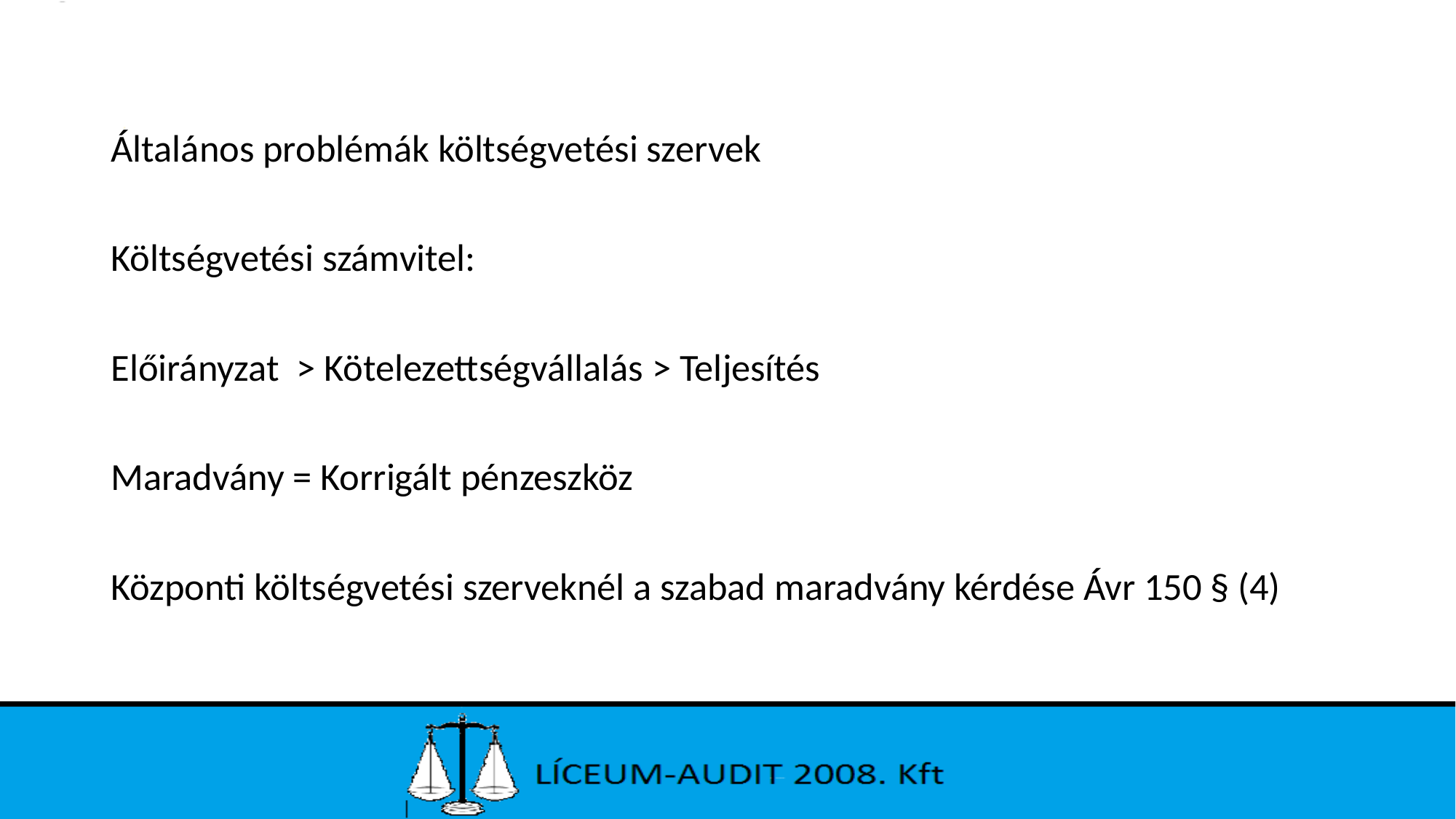

#
Általános problémák költségvetési szervek

Költségvetési számvitel:

Előirányzat  > Kötelezettségvállalás > Teljesítés

Maradvány = Korrigált pénzeszköz

Központi költségvetési szerveknél a szabad maradvány kérdése Ávr 150 § (4)